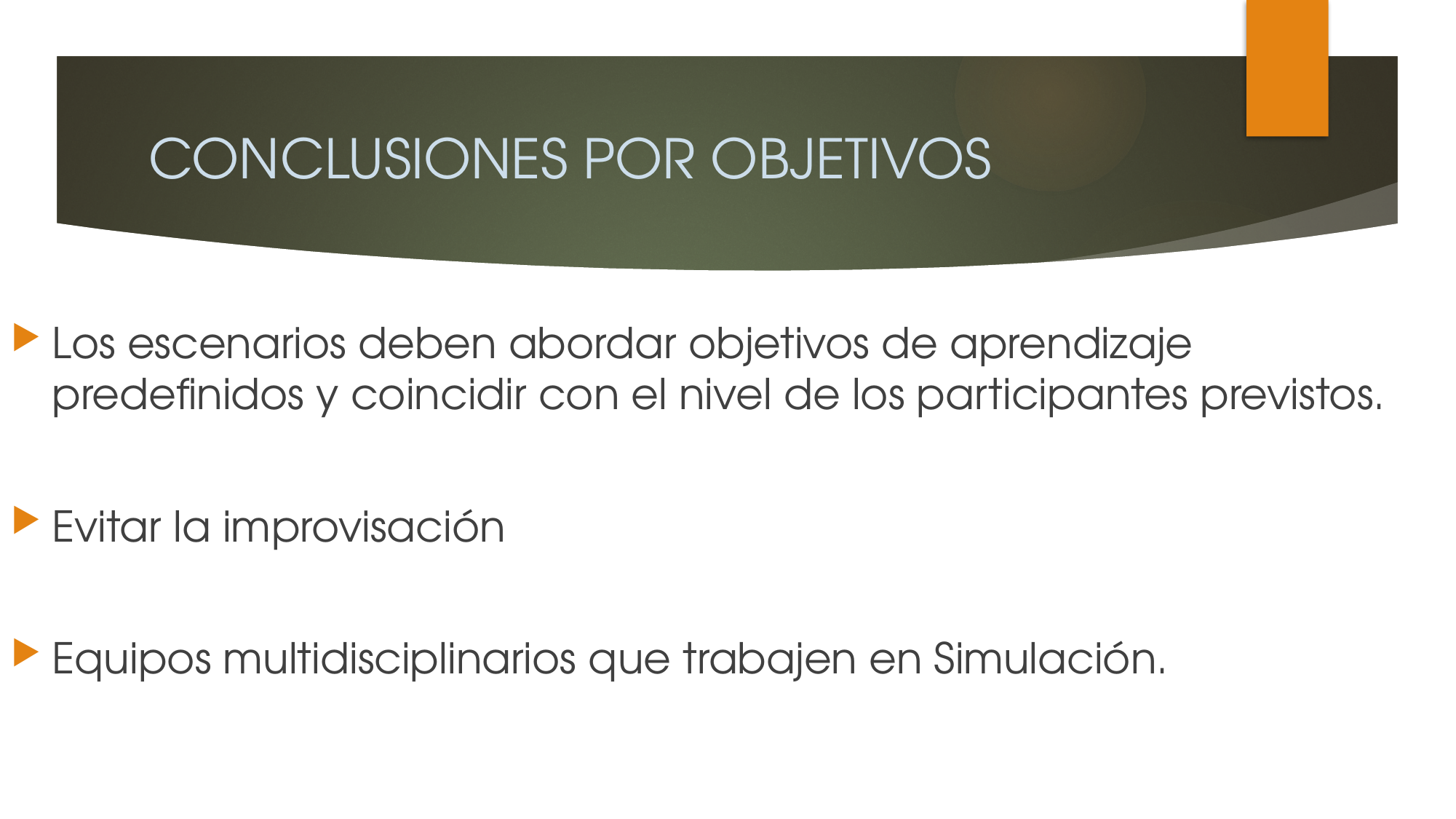

# CONCLUSIONES POR OBJETIVOS
Los escenarios deben abordar objetivos de aprendizaje predefinidos y coincidir con el nivel de los participantes previstos.

Evitar la improvisación

Equipos multidisciplinarios que trabajen en Simulación.